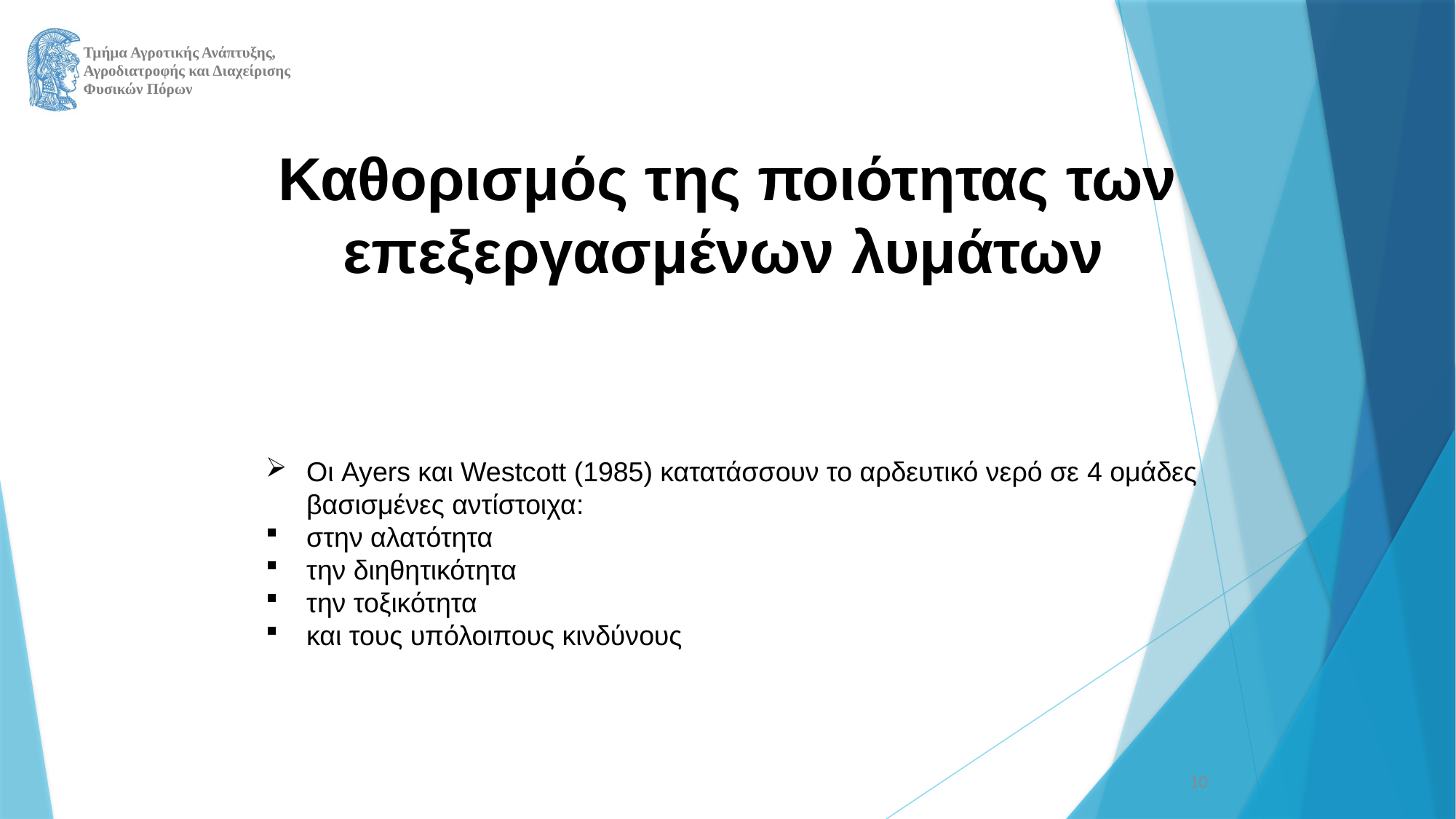

Καθορισμός της ποιότητας των επεξεργασμένων λυμάτων

Οι Ayers και Westcott (1985) κατατάσσουν το αρδευτικό νερό σε 4 ομάδες βασισμένες αντίστοιχα:
στην αλατότητα
την διηθητικότητα
την τοξικότητα
και τους υπόλοιπους κινδύνους

10